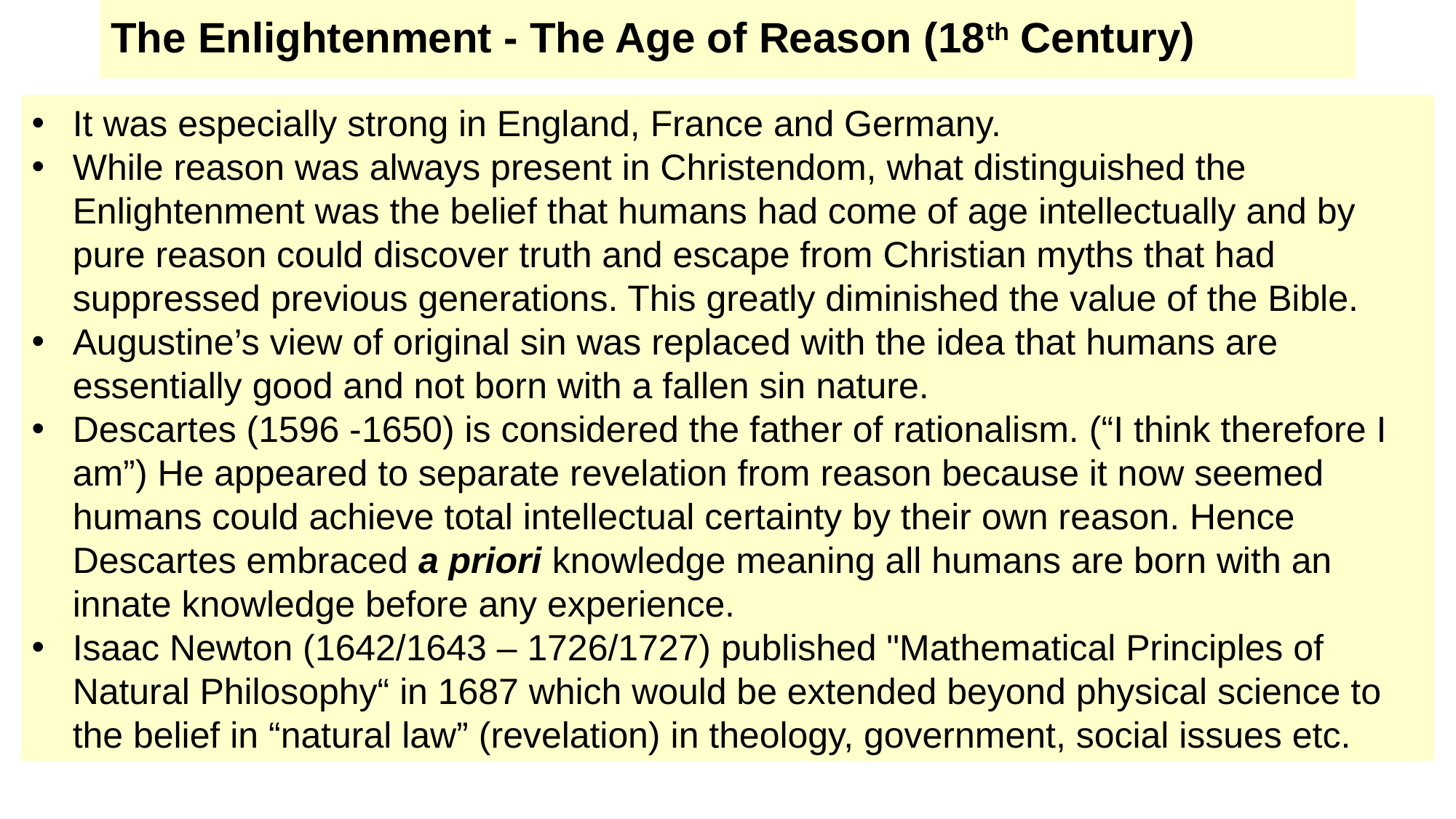

# The Enlightenment - The Age of Reason (18th Century)
It was especially strong in England, France and Germany.
While reason was always present in Christendom, what distinguished the Enlightenment was the belief that humans had come of age intellectually and by pure reason could discover truth and escape from Christian myths that had suppressed previous generations. This greatly diminished the value of the Bible.
Augustine’s view of original sin was replaced with the idea that humans are essentially good and not born with a fallen sin nature.
Descartes (1596 -1650) is considered the father of rationalism. (“I think therefore I am”) He appeared to separate revelation from reason because it now seemed humans could achieve total intellectual certainty by their own reason. Hence Descartes embraced a priori knowledge meaning all humans are born with an innate knowledge before any experience.
Isaac Newton (1642/1643 – 1726/1727) published "Mathematical Principles of Natural Philosophy“ in 1687 which would be extended beyond physical science to the belief in “natural law” (revelation) in theology, government, social issues etc.